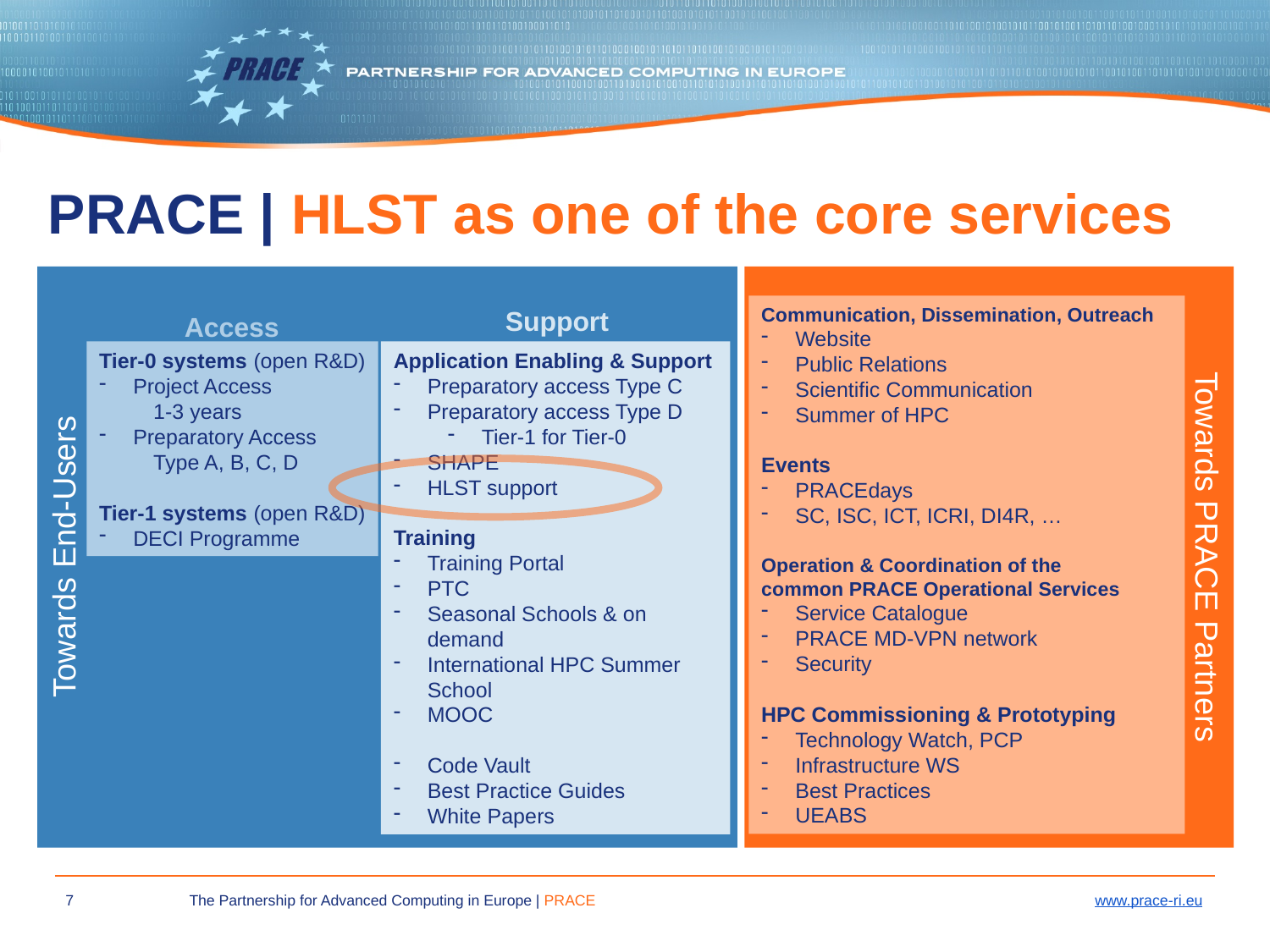

# PRACE | HLST as one of the core services
Towards End-Users
Towards PRACE Partners
Communication, Dissemination, Outreach
Website
Public Relations
Scientific Communication
Summer of HPC

Events
PRACEdays
SC, ISC, ICT, ICRI, DI4R, …

Operation & Coordination of the
common PRACE Operational Services
Service Catalogue
PRACE MD-VPN network
Security

HPC Commissioning & Prototyping
Technology Watch, PCP
Infrastructure WS
Best Practices
UEABS
Support
Access
Application Enabling & Support
Preparatory access Type C
Preparatory access Type D
Tier-1 for Tier-0
SHAPE
HLST support

Training
Training Portal
PTC
Seasonal Schools & on demand
International HPC Summer School
MOOC

Code Vault
Best Practice Guides
White Papers
Tier-0 systems (open R&D)
Project Access
1-3 years
Preparatory Access
Type A, B, C, D

Tier-1 systems (open R&D)
DECI Programme